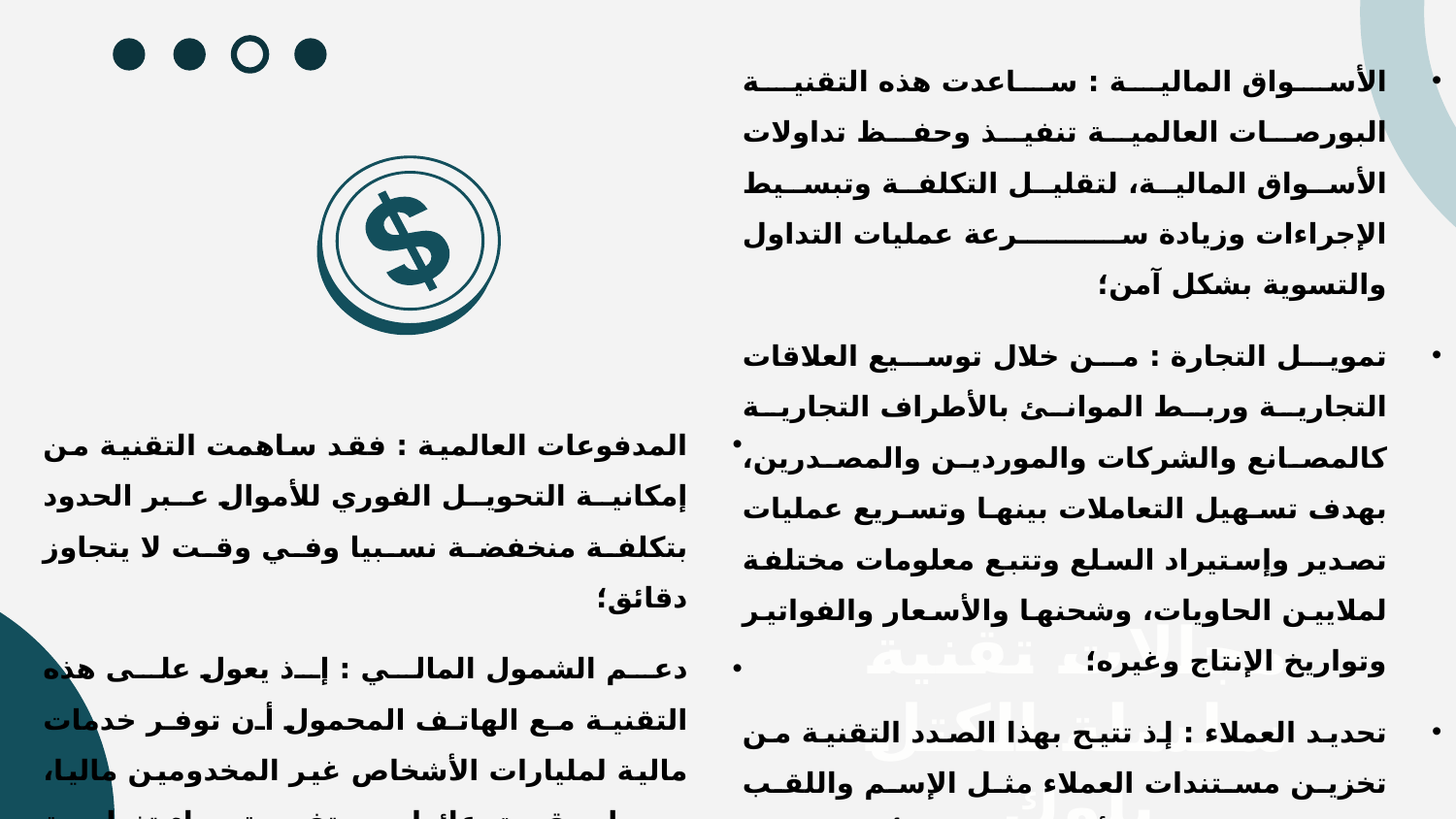

الأسواق المالية : ساعدت هذه التقنية البورصات العالمية تنفيذ وحفظ تداولات الأسواق المالية، لتقليل التكلفة وتبسيط الإجراءات وزيادة سرعة عمليات التداول والتسوية بشكل آمن؛
تمويل التجارة : من خلال توسيع العلاقات التجارية وربط الموانئ بالأطراف التجارية كالمصانع والشركات والموردين والمصدرين، بهدف تسهيل التعاملات بينها وتسريع عمليات تصدير وإستيراد السلع وتتبع معلومات مختلفة لملايين الحاويات، وشحنها والأسعار والفواتير وتواريخ الإنتاج وغيره؛
تحديد العملاء : إذ تتيح بهذا الصدد التقنية من تخزين مستندات العملاء مثل الإسم واللقب وغيرها، وتقليل التأخر وتوفير الأموال التي تنطوي عليها المعاملة بأكملها؛

المدفوعات العالمية : فقد ساهمت التقنية من إمكانية التحويل الفوري للأموال عبر الحدود بتكلفة منخفضة نسبيا وفي وقت لا يتجاوز دقائق؛
دعم الشمول المالي : إذ يعول على هذه التقنية مع الهاتف المحمول أن توفر خدمات مالية لمليارات الأشخاص غير المخدومين ماليا، مما يحقق عائدات مرتفعة جراء تغطية المنظمات الصغيرة والمتوسطة بالخدمات المالية؛
التحويلات النقدية : عبر إلغاء الحاجة للوسطاء وغيرها من حاجات، إستطاعت هذه التقنية زيادة الأمن وتخفيض التكاليف بالنسبة للبنوك

مجالات تقنية سلسلة الكتل بلوك تشين"Blockchain"